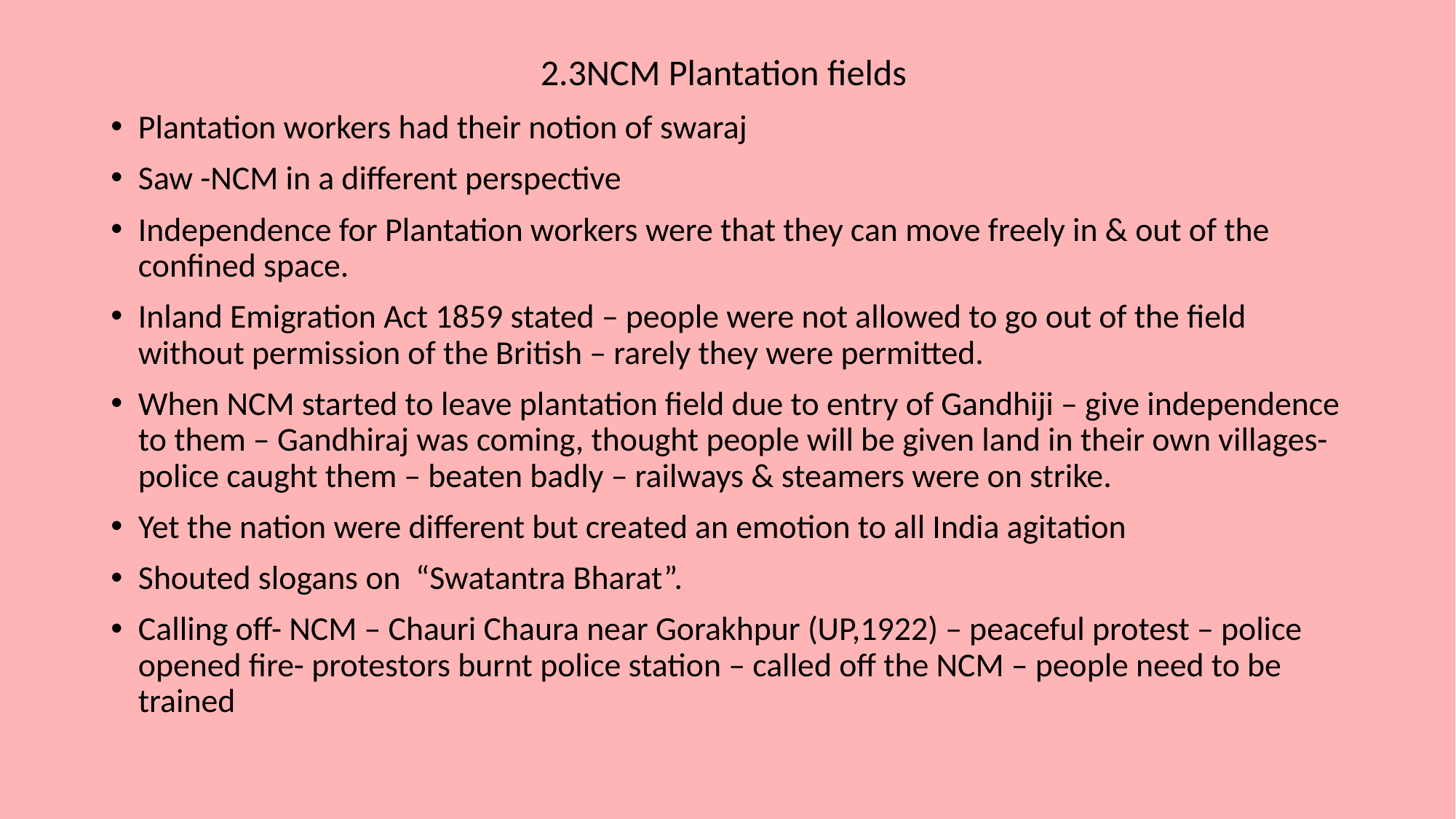

# 2.3NCM Plantation fields
Plantation workers had their notion of swaraj
Saw -NCM in a different perspective
Independence for Plantation workers were that they can move freely in & out of the confined space.
Inland Emigration Act 1859 stated – people were not allowed to go out of the field without permission of the British – rarely they were permitted.
When NCM started to leave plantation field due to entry of Gandhiji – give independence to them – Gandhiraj was coming, thought people will be given land in their own villages- police caught them – beaten badly – railways & steamers were on strike.
Yet the nation were different but created an emotion to all India agitation
Shouted slogans on  “Swatantra Bharat”.
Calling off- NCM – Chauri Chaura near Gorakhpur (UP,1922) – peaceful protest – police opened fire- protestors burnt police station – called off the NCM – people need to be trained